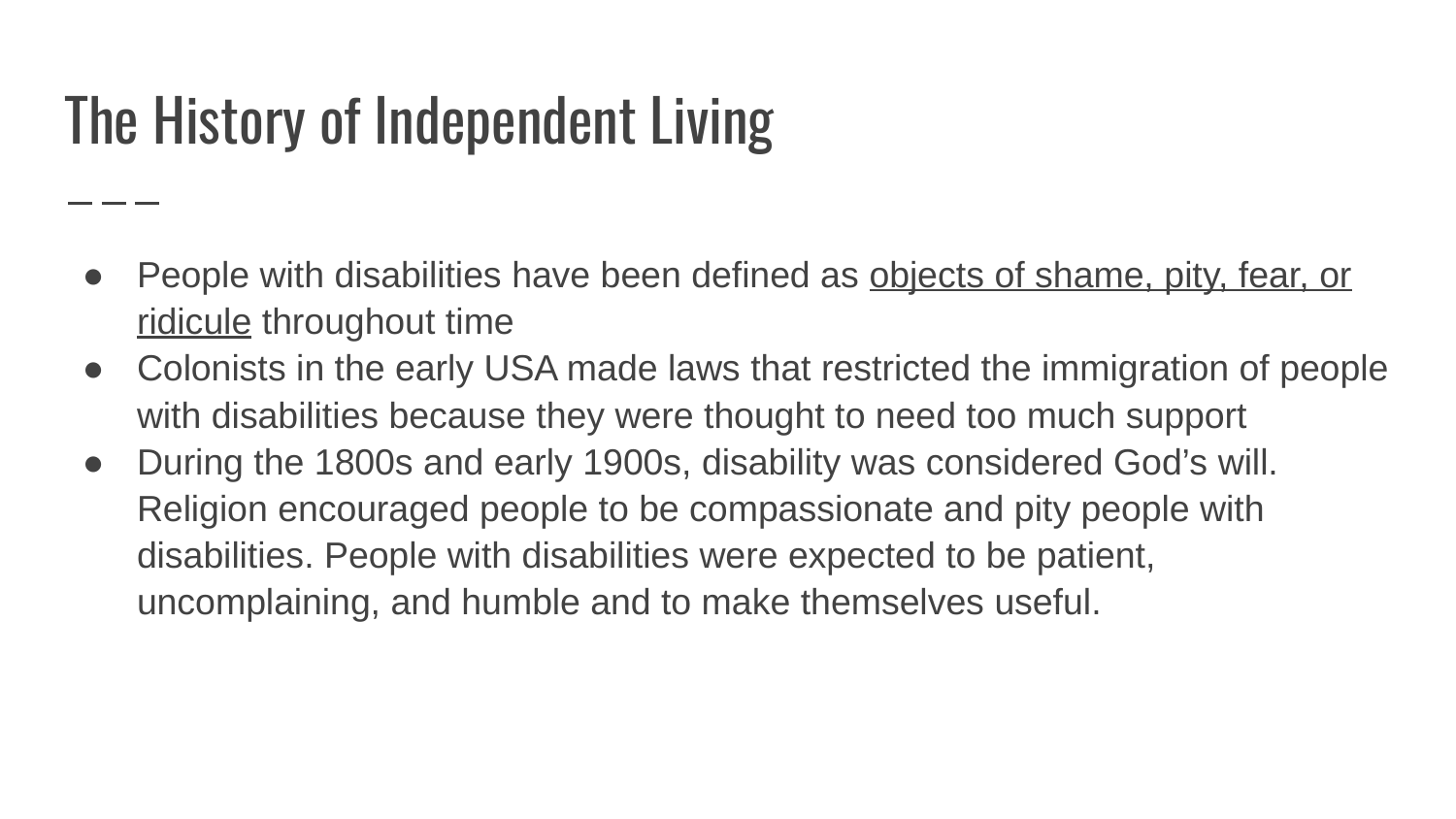

# The History of Independent Living
People with disabilities have been defined as objects of shame, pity, fear, or ridicule throughout time
Colonists in the early USA made laws that restricted the immigration of people with disabilities because they were thought to need too much support
During the 1800s and early 1900s, disability was considered God’s will. Religion encouraged people to be compassionate and pity people with disabilities. People with disabilities were expected to be patient, uncomplaining, and humble and to make themselves useful.